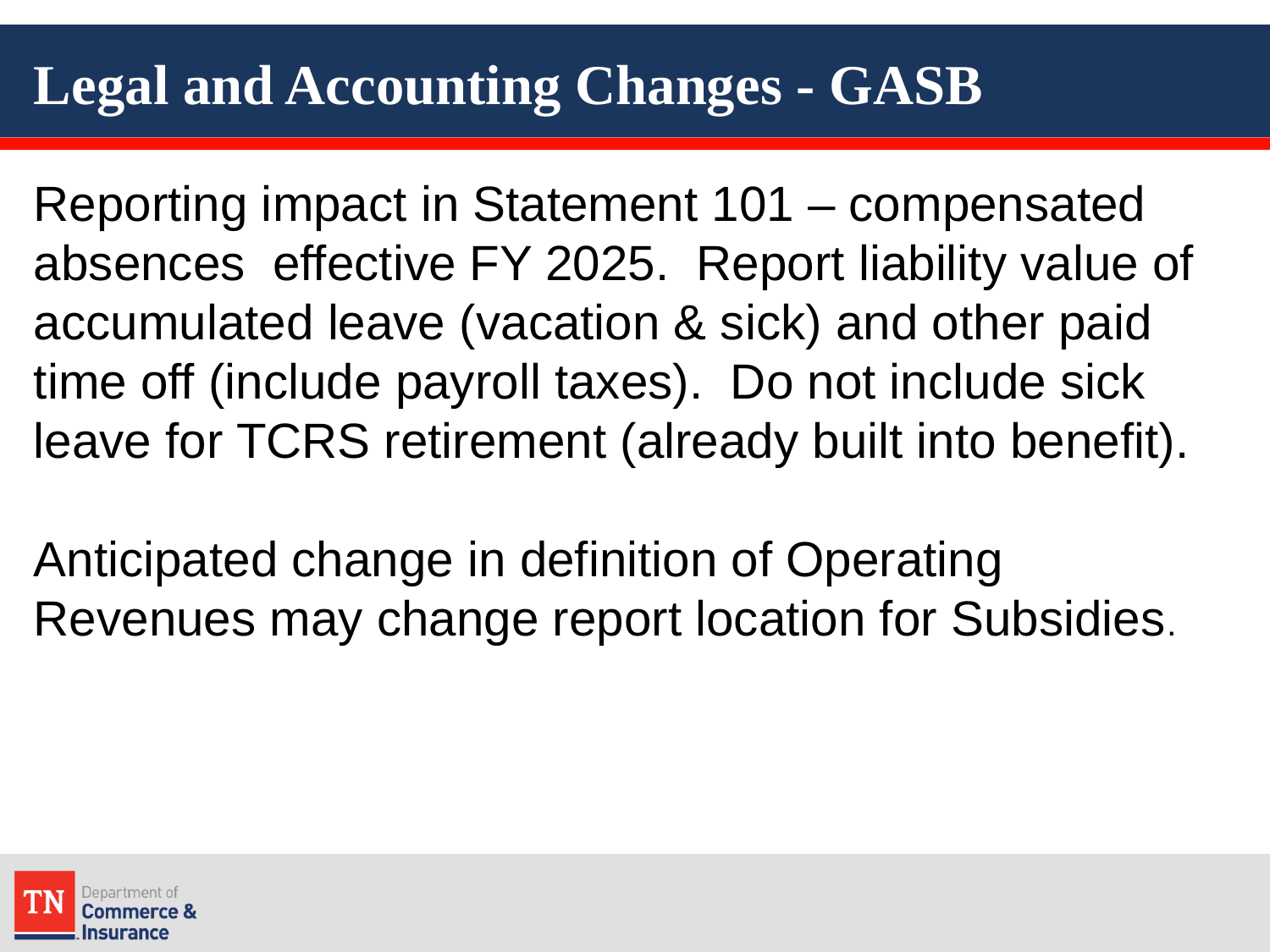

# Legal and Accounting Changes - GASB
Reporting impact in Statement 101 – compensated absences  effective FY 2025.  Report liability value of accumulated leave (vacation & sick) and other paid time off (include payroll taxes).  Do not include sick leave for TCRS retirement (already built into benefit).

Anticipated change in definition of Operating Revenues may change report location for Subsidies.